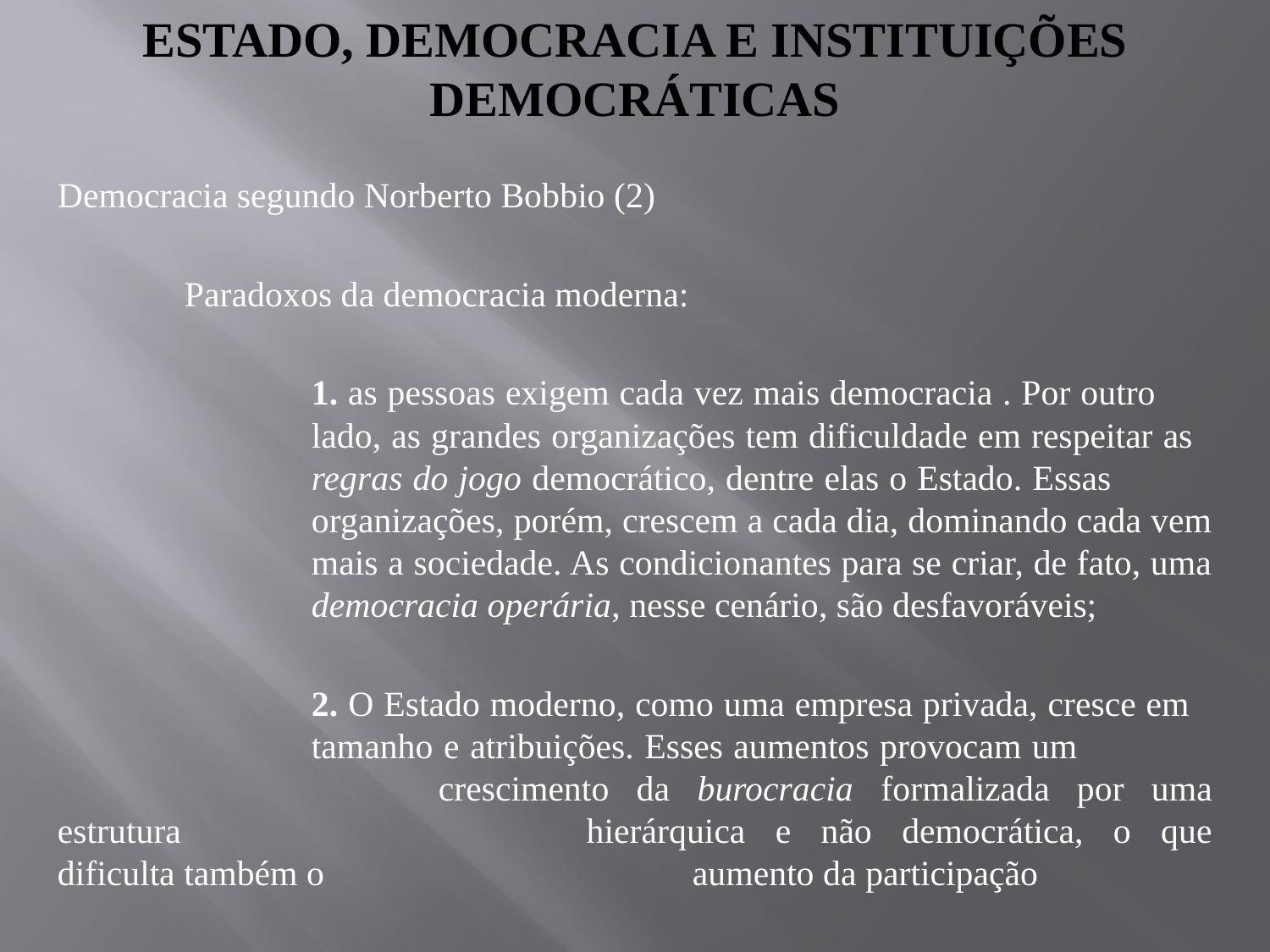

# Estado, democracia e instituições democráticas
Democracia segundo Norberto Bobbio (2)

	Paradoxos da democracia moderna:

		1. as pessoas exigem cada vez mais democracia . Por outro 			lado, as grandes organizações tem dificuldade em respeitar as 			regras do jogo democrático, dentre elas o Estado. Essas 			organizações, porém, crescem a cada dia, dominando cada vem 		mais a sociedade. As condicionantes para se criar, de fato, uma 		democracia operária, nesse cenário, são desfavoráveis;

		2. O Estado moderno, como uma empresa privada, cresce em 			tamanho e atribuições. Esses aumentos provocam um 				crescimento da burocracia formalizada por uma estrutura 			hierárquica e não democrática, o que dificulta também o 			aumento da participação